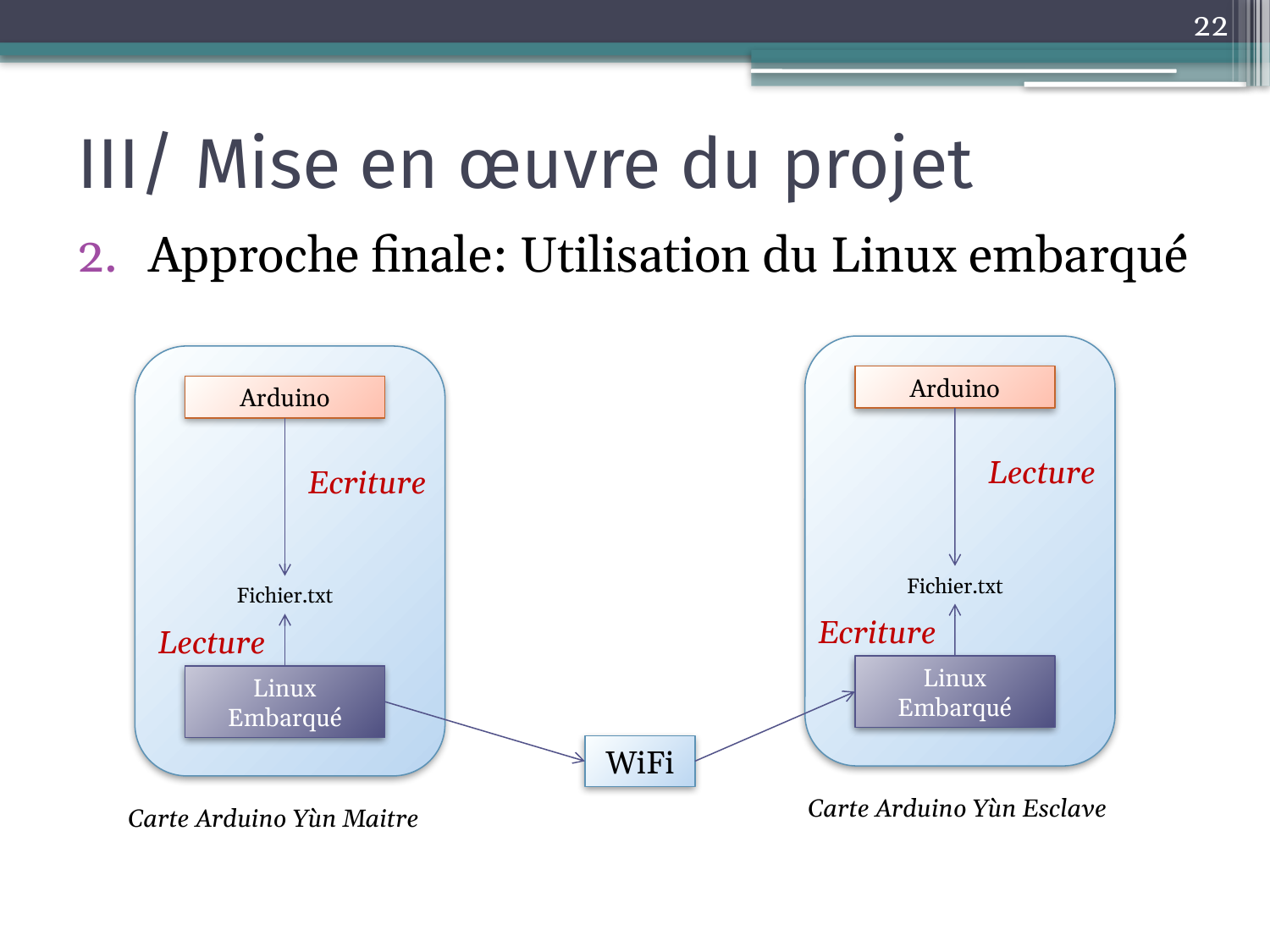

22
# III/ Mise en œuvre du projet
Approche finale: Utilisation du Linux embarqué

Arduino
Arduino
Lecture
Ecriture
Fichier.txt
Fichier.txt
Ecriture
Lecture
Linux Embarqué
Linux Embarqué
WiFi
Carte Arduino Yùn Esclave
Carte Arduino Yùn Maitre